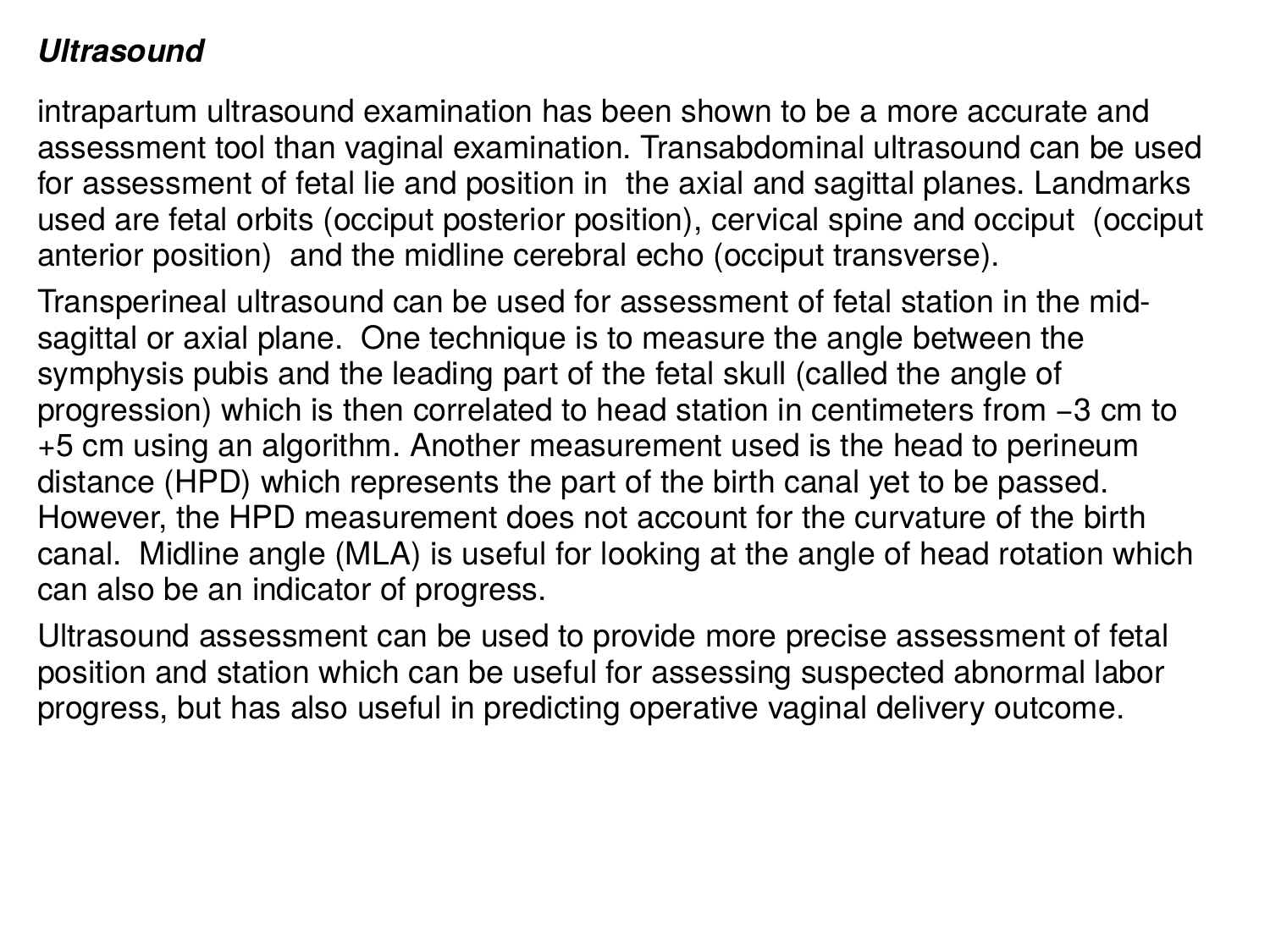

Ultrasound
intrapartum ultrasound examination has been shown to be a more accurate and assessment tool than vaginal examination. Transabdominal ultrasound can be used for assessment of fetal lie and position in  the axial and sagittal planes. Landmarks used are fetal orbits (occiput posterior position), cervical spine and occiput  (occiput anterior position)  and the midline cerebral echo (occiput transverse).
Transperineal ultrasound can be used for assessment of fetal station in the mid-sagittal or axial plane.  One technique is to measure the angle between the symphysis pubis and the leading part of the fetal skull (called the angle of progression) which is then correlated to head station in centimeters from −3 cm to +5 cm using an algorithm. Another measurement used is the head to perineum distance (HPD) which represents the part of the birth canal yet to be passed.  However, the HPD measurement does not account for the curvature of the birth canal.  Midline angle (MLA) is useful for looking at the angle of head rotation which can also be an indicator of progress.
Ultrasound assessment can be used to provide more precise assessment of fetal position and station which can be useful for assessing suspected abnormal labor progress, but has also useful in predicting operative vaginal delivery outcome.